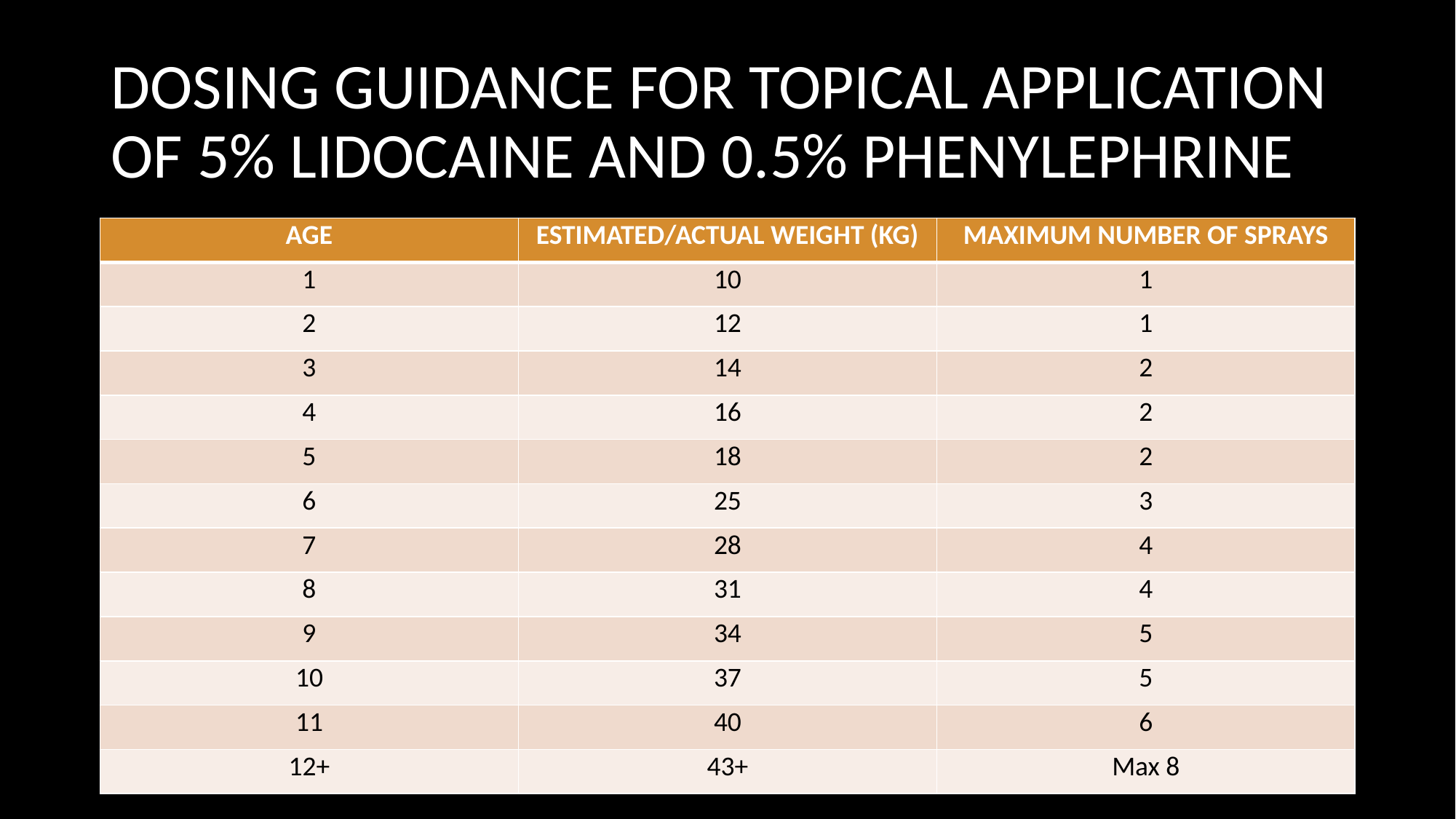

# DOSING GUIDANCE FOR TOPICAL APPLICATION OF 5% LIDOCAINE AND 0.5% PHENYLEPHRINE
| AGE | ESTIMATED/ACTUAL WEIGHT (KG) | MAXIMUM NUMBER OF SPRAYS |
| --- | --- | --- |
| 1 | 10 | 1 |
| 2 | 12 | 1 |
| 3 | 14 | 2 |
| 4 | 16 | 2 |
| 5 | 18 | 2 |
| 6 | 25 | 3 |
| 7 | 28 | 4 |
| 8 | 31 | 4 |
| 9 | 34 | 5 |
| 10 | 37 | 5 |
| 11 | 40 | 6 |
| 12+ | 43+ | Max 8 |